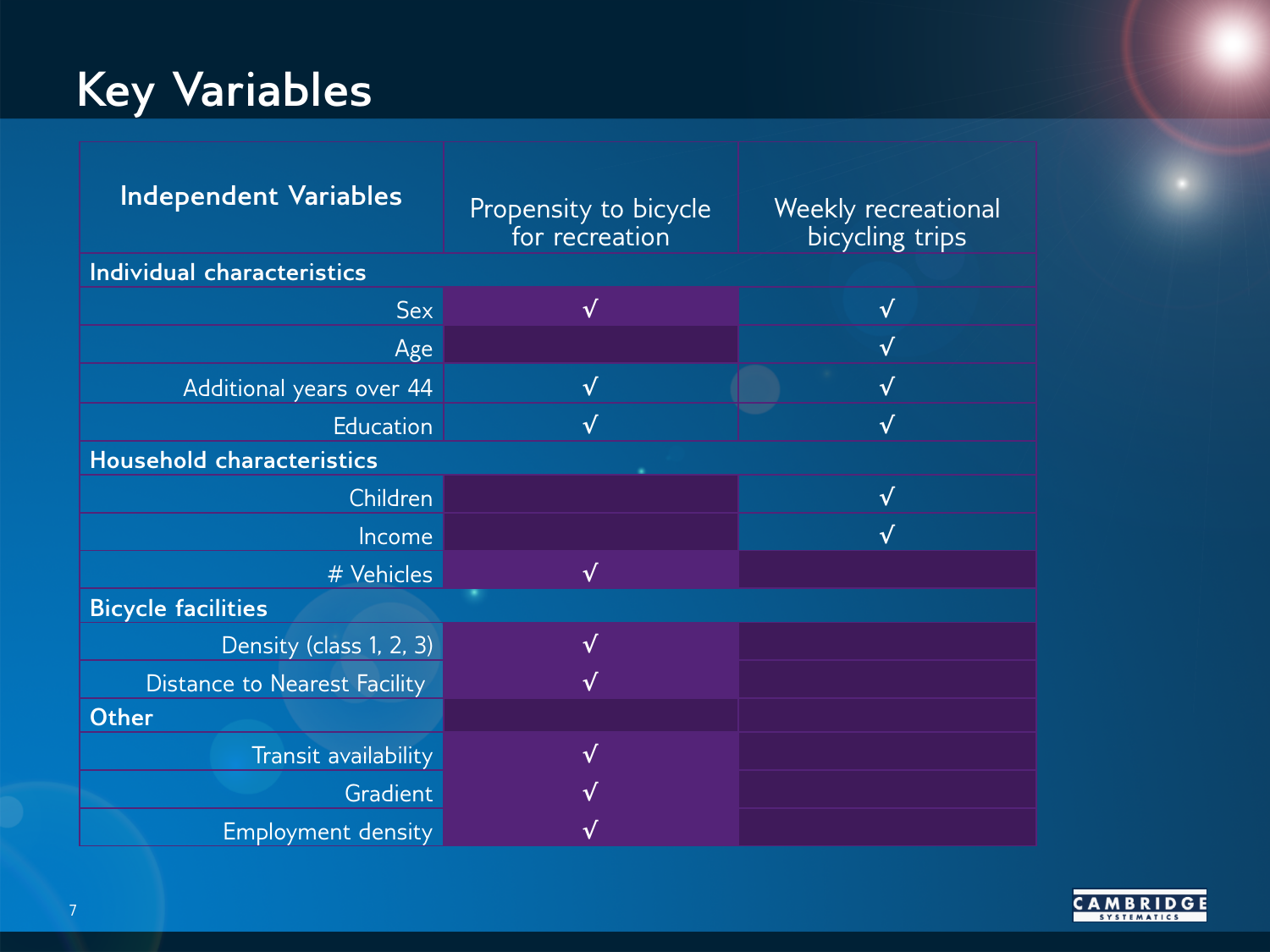

# Key Variables
| Independent Variables | Propensity to bicycle for recreation | Weekly recreational bicycling trips |
| --- | --- | --- |
| Individual characteristics |  |  |
| Sex | √ | √ |
| Age |  | √ |
| Additional years over 44 | √ | √ |
| Education | √ | √ |
| Household characteristics |  |  |
| Children |  | √ |
| Income |  | √ |
| # Vehicles | √ |  |
| Bicycle facilities |  |  |
| Density (class 1, 2, 3) | √ |  |
| Distance to Nearest Facility | √ |  |
| Other |  |  |
| Transit availability | √ |  |
| Gradient | √ |  |
| Employment density | √ |  |
7